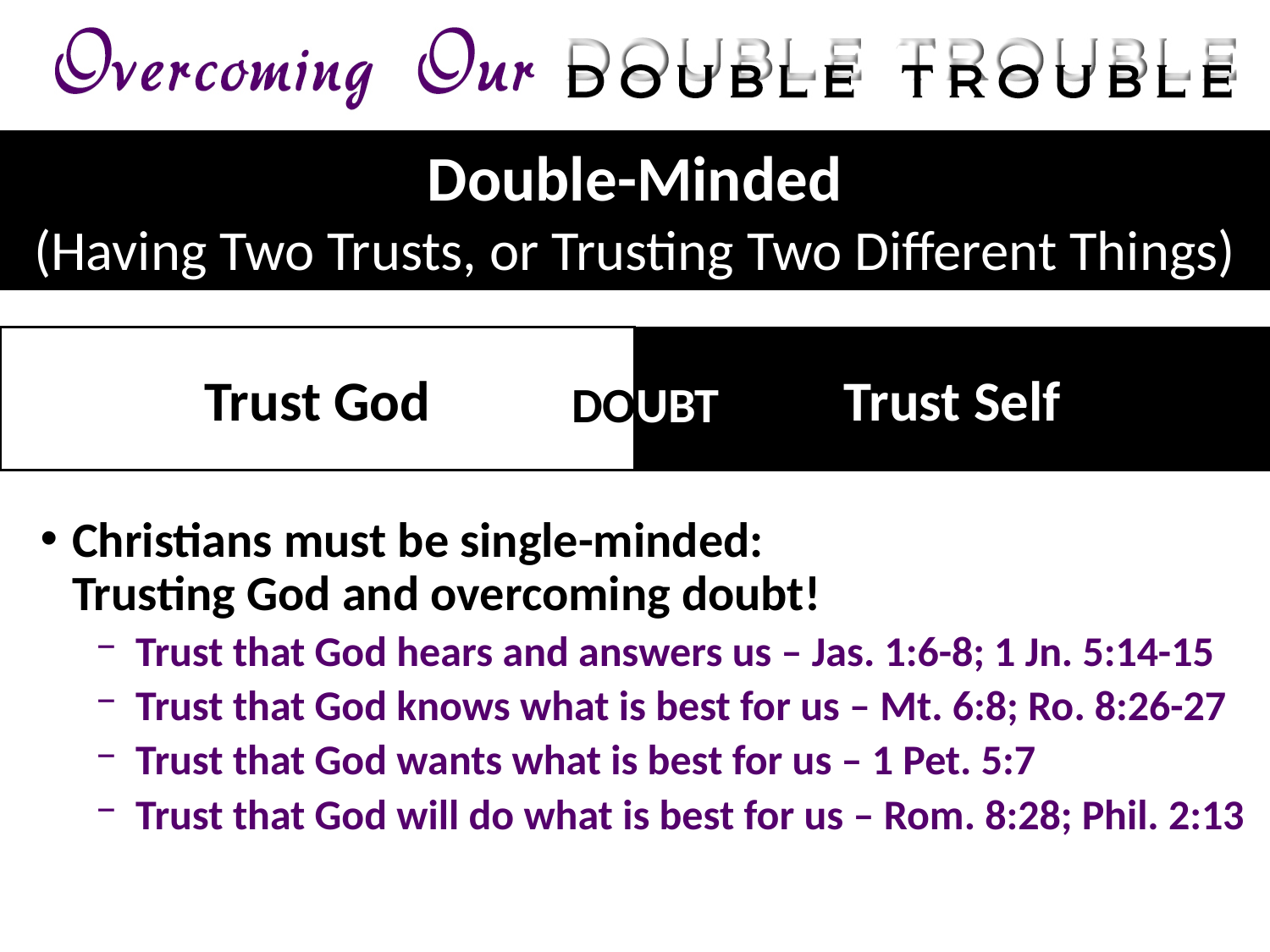

Double-Minded
(Having Two Trusts, or Trusting Two Different Things)
Trust God
Trust Self
DOUBT
Christians must be single-minded:
Trusting God and overcoming doubt!
Trust that God hears and answers us – Jas. 1:6-8; 1 Jn. 5:14-15
Trust that God knows what is best for us – Mt. 6:8; Ro. 8:26-27
Trust that God wants what is best for us – 1 Pet. 5:7
Trust that God will do what is best for us – Rom. 8:28; Phil. 2:13